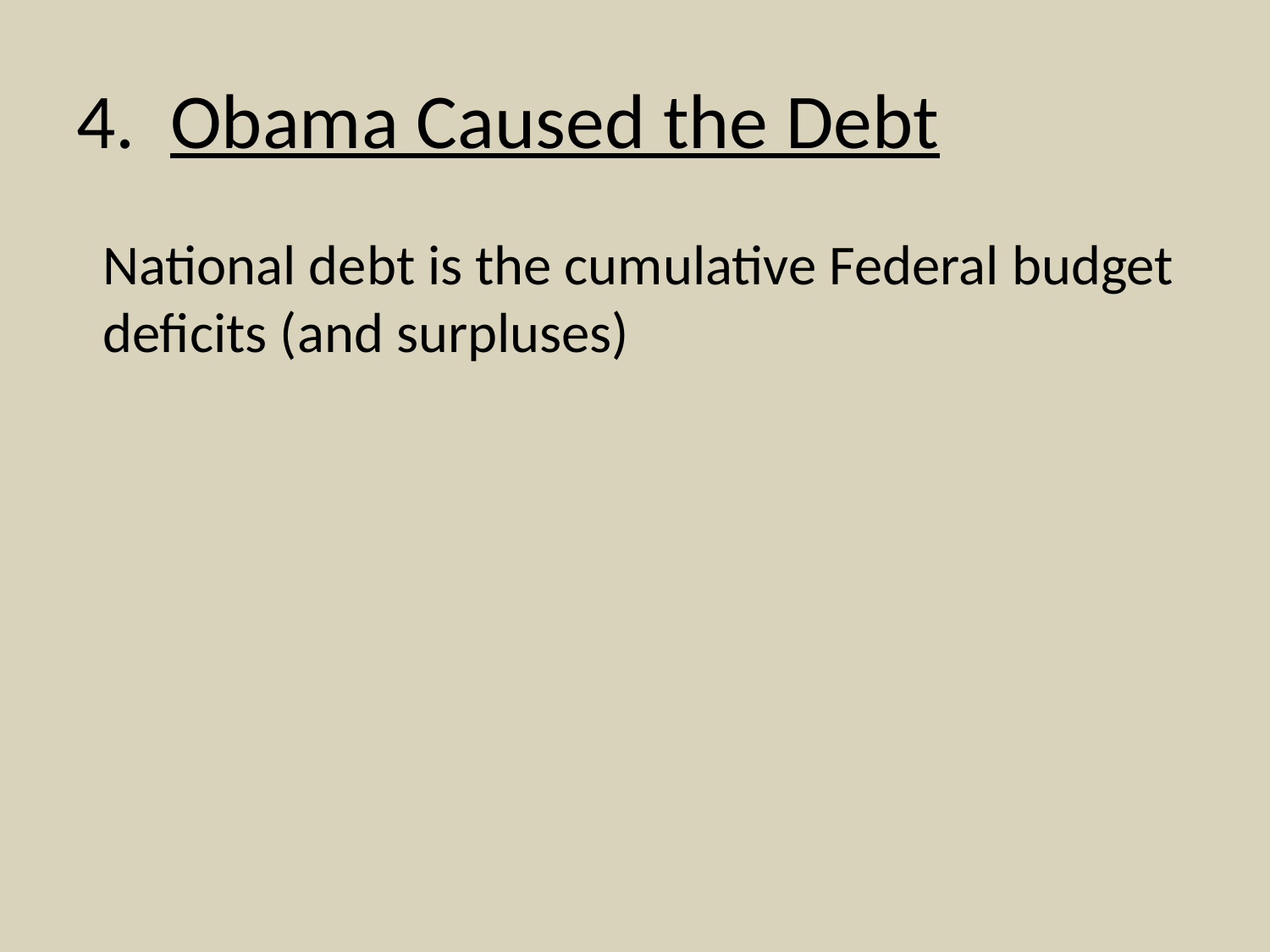

# 4.  Obama Caused the Debt
	National debt is the cumulative Federal budget deficits (and surpluses)